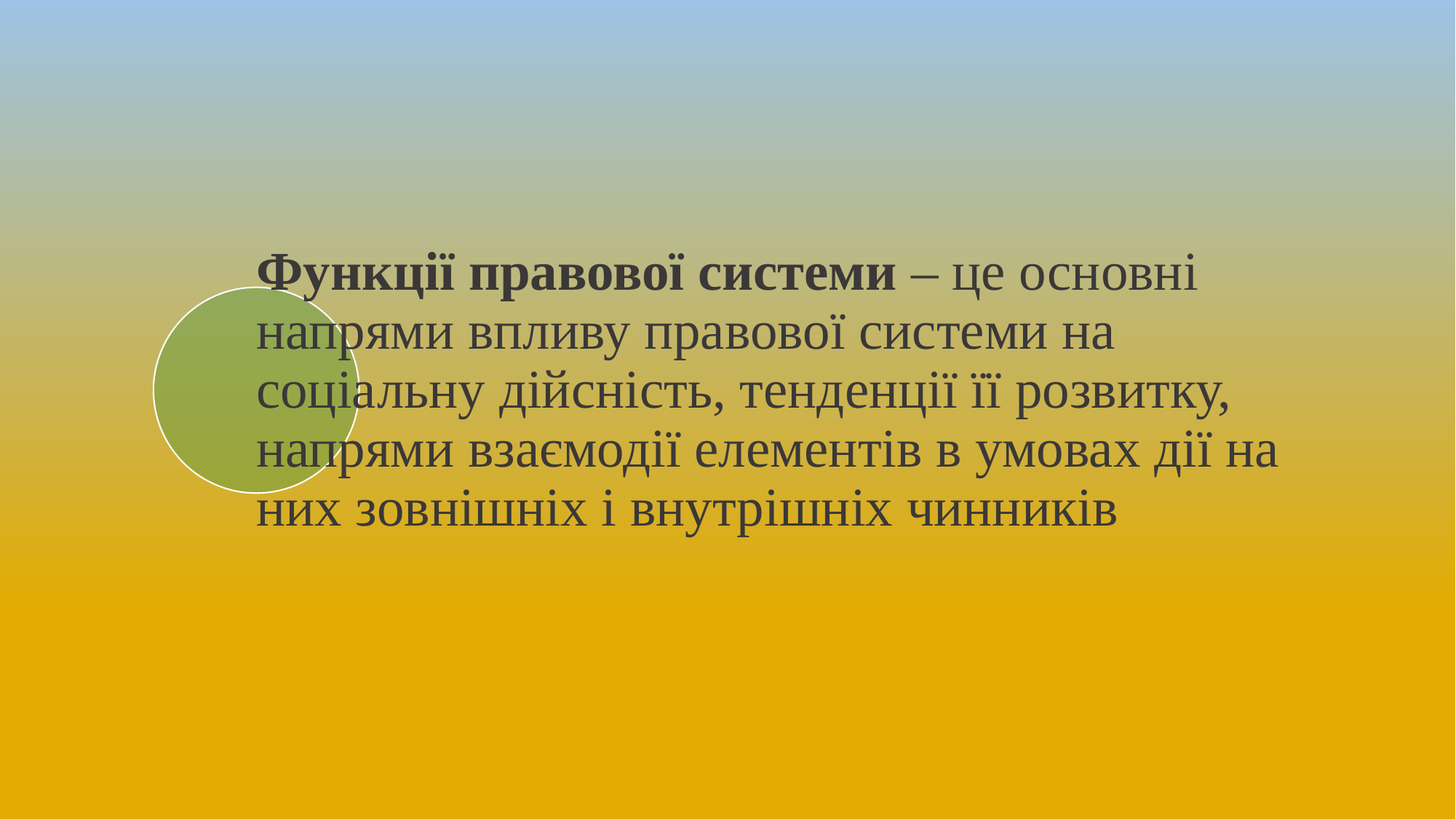

Функції правової системи – це основні напрями впливу правової системи на соціальну дійсність, тенденції її розвитку, напрями взаємодії елементів в умовах дії на них зовнішніх і внутрішніх чинників